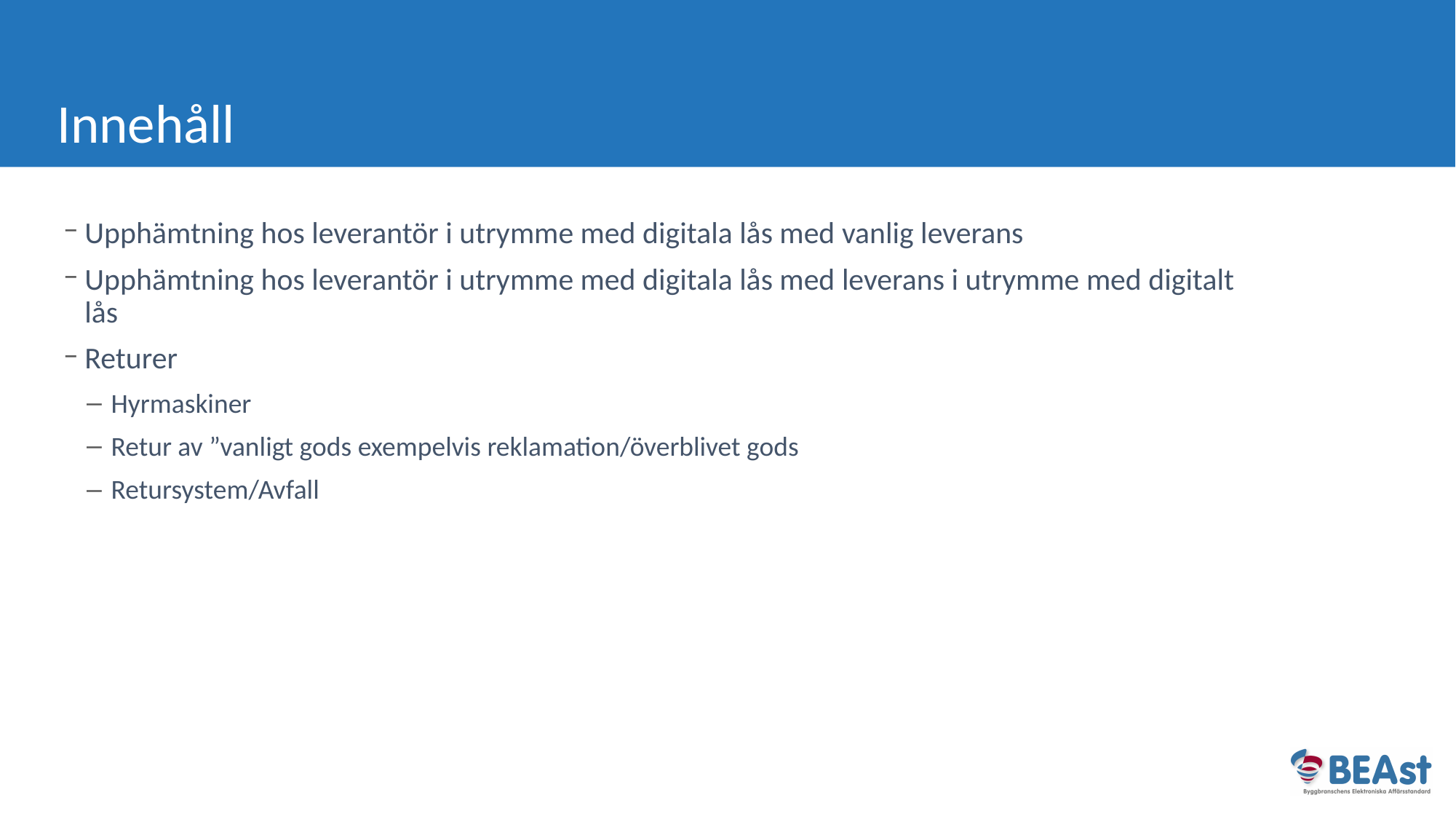

# Innehåll
Upphämtning hos leverantör i utrymme med digitala lås med vanlig leverans
Upphämtning hos leverantör i utrymme med digitala lås med leverans i utrymme med digitalt lås
Returer
Hyrmaskiner
Retur av ”vanligt gods exempelvis reklamation/överblivet gods
Retursystem/Avfall